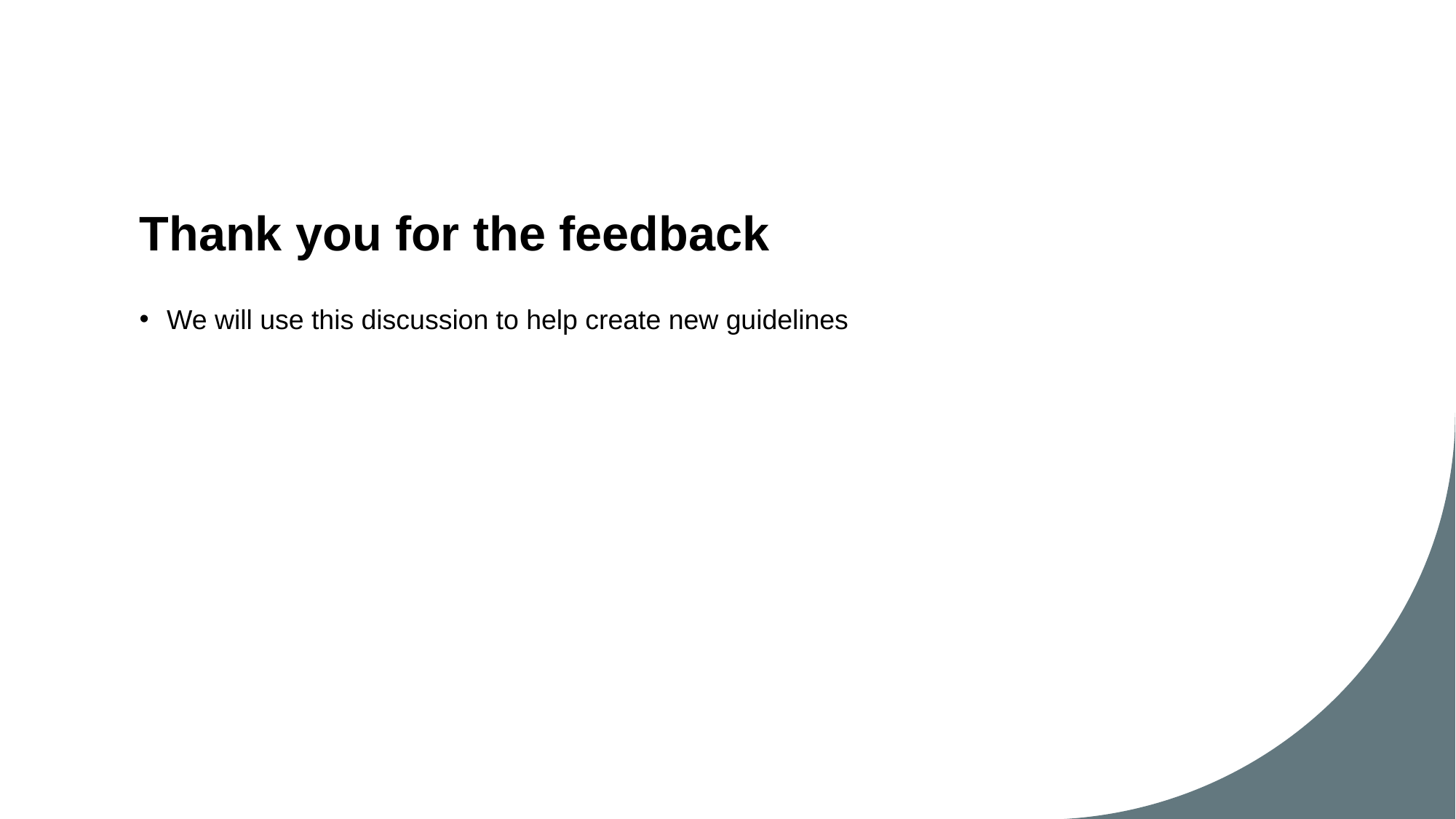

# Thank you for the feedback
We will use this discussion to help create new guidelines